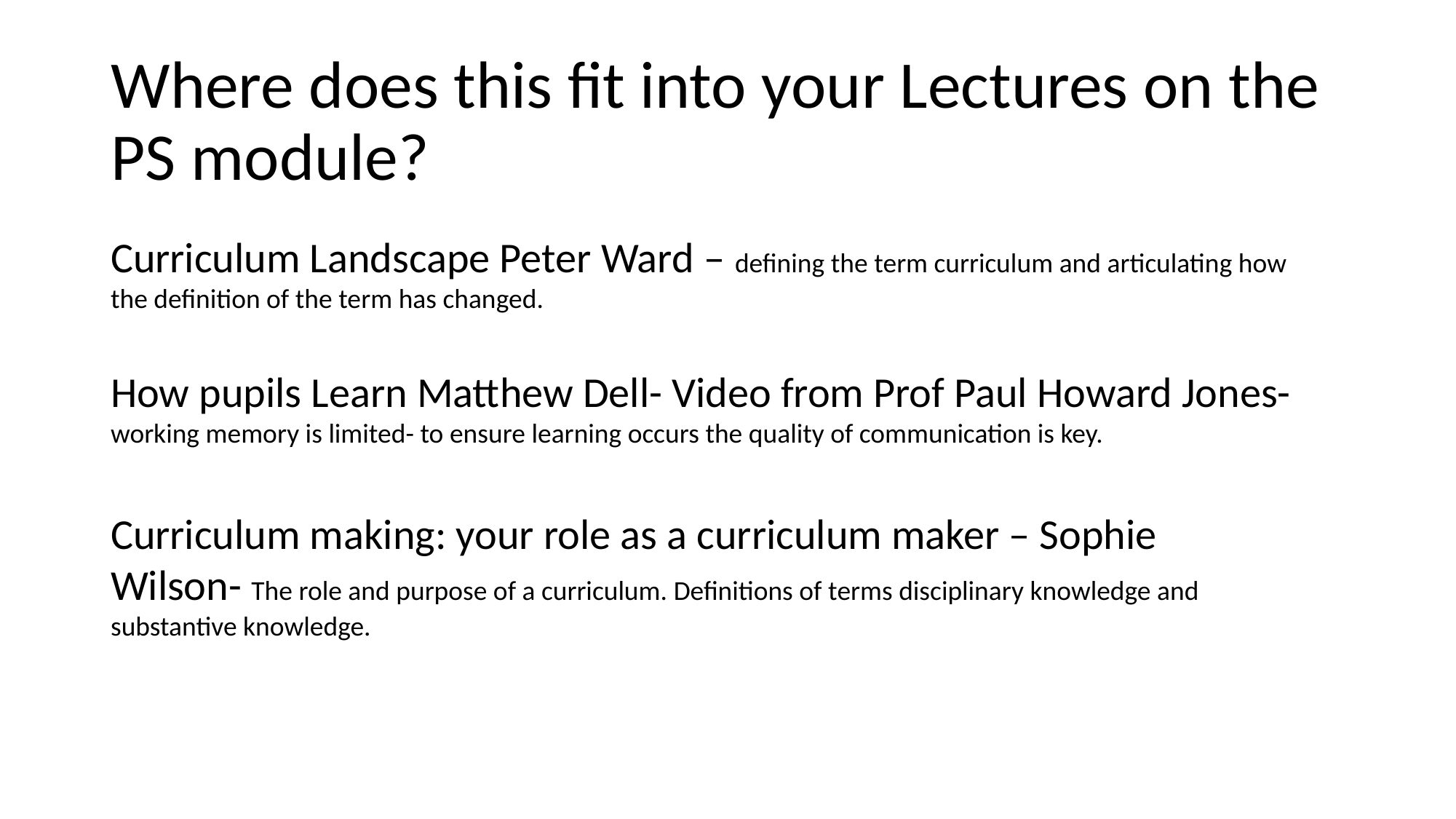

# Where does this fit into your Lectures on the PS module?
Curriculum Landscape Peter Ward – defining the term curriculum and articulating how the definition of the term has changed.

How pupils Learn Matthew Dell- Video from Prof Paul Howard Jones- working memory is limited- to ensure learning occurs the quality of communication is key.

Curriculum making: your role as a curriculum maker – Sophie Wilson- The role and purpose of a curriculum. Definitions of terms disciplinary knowledge and substantive knowledge.